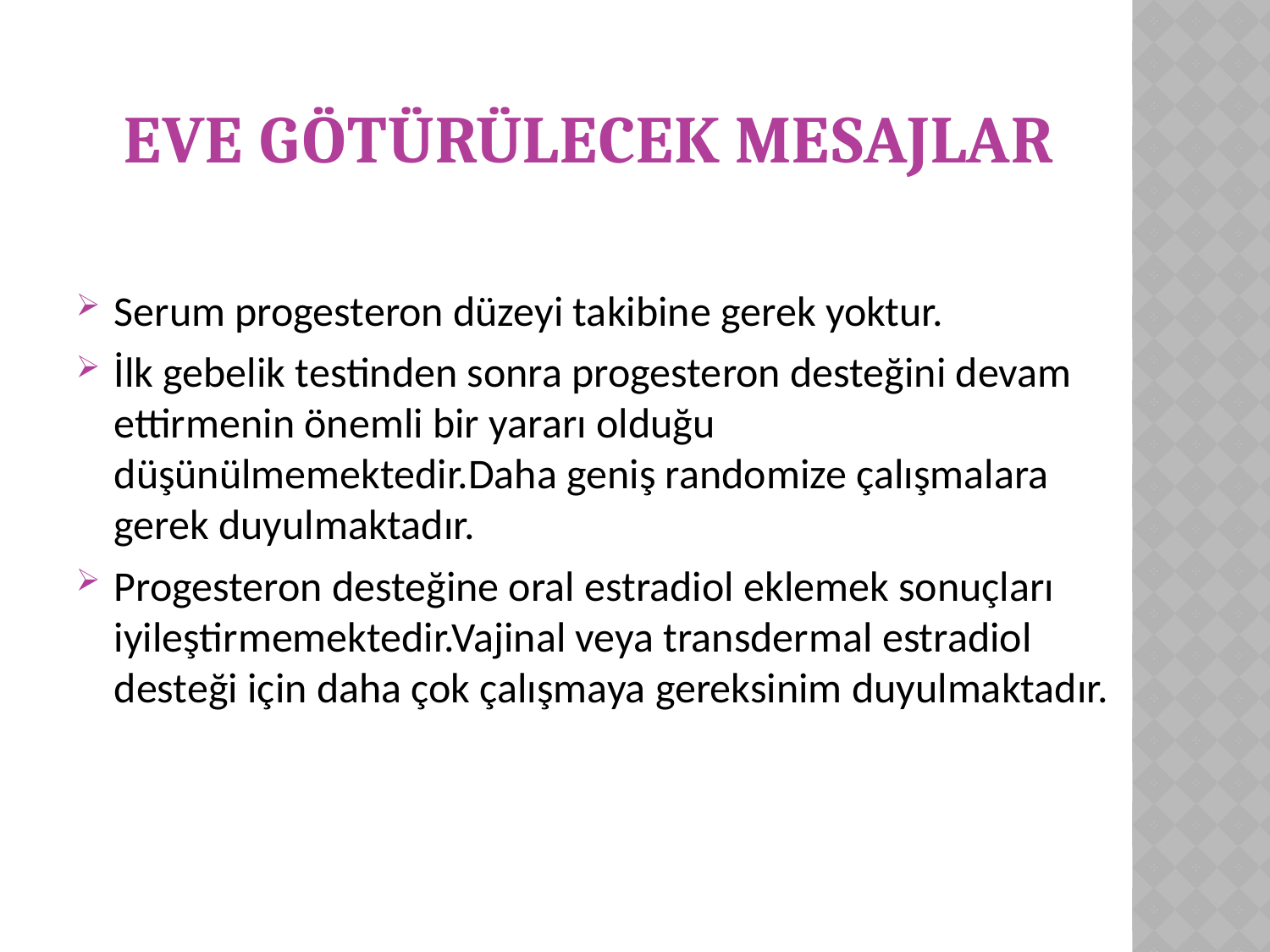

# EVE GÖTÜRÜLECEK MESAJLAR

Serum progesteron düzeyi takibine gerek yoktur.
İlk gebelik testinden sonra progesteron desteğini devam ettirmenin önemli bir yararı olduğu düşünülmemektedir.Daha geniş randomize çalışmalara gerek duyulmaktadır.
Progesteron desteğine oral estradiol eklemek sonuçları iyileştirmemektedir.Vajinal veya transdermal estradiol desteği için daha çok çalışmaya gereksinim duyulmaktadır.